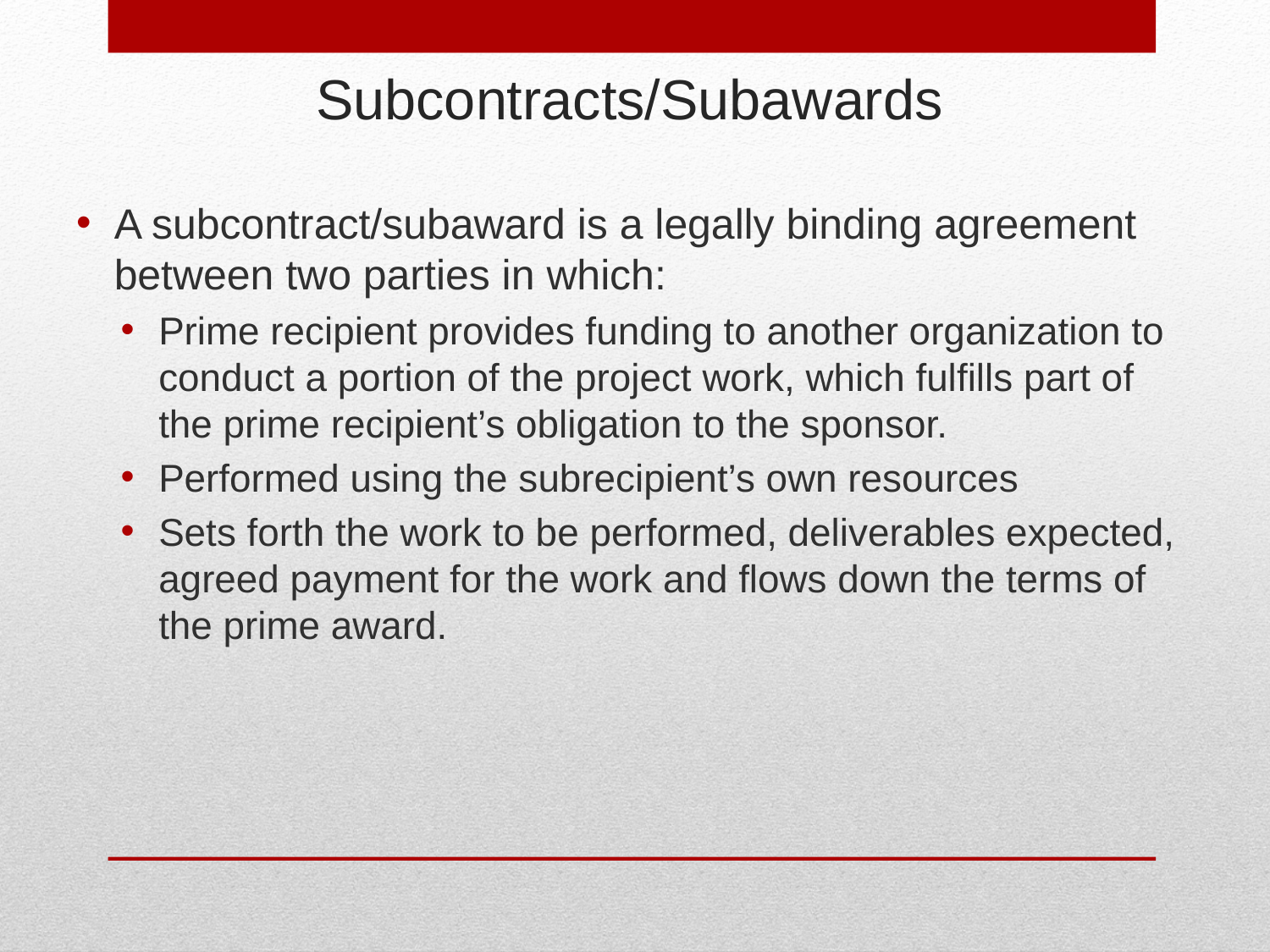

# Subcontracts/Subawards
A subcontract/subaward is a legally binding agreement between two parties in which:
Prime recipient provides funding to another organization to conduct a portion of the project work, which fulfills part of the prime recipient’s obligation to the sponsor.
Performed using the subrecipient’s own resources
Sets forth the work to be performed, deliverables expected, agreed payment for the work and flows down the terms of the prime award.